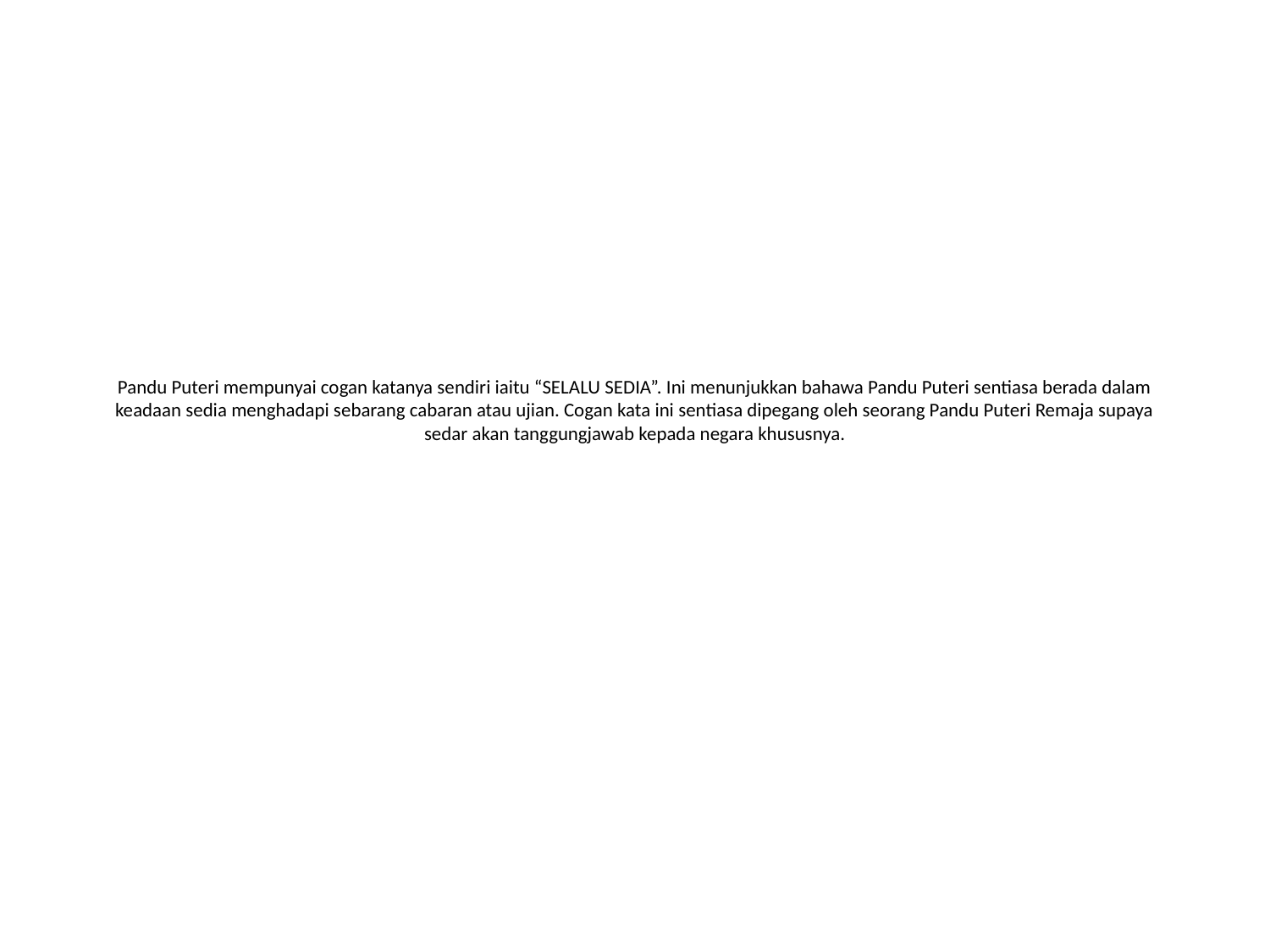

# Pandu Puteri mempunyai cogan katanya sendiri iaitu “SELALU SEDIA”. Ini menunjukkan bahawa Pandu Puteri sentiasa berada dalam keadaan sedia menghadapi sebarang cabaran atau ujian. Cogan kata ini sentiasa dipegang oleh seorang Pandu Puteri Remaja supaya sedar akan tanggungjawab kepada negara khususnya.